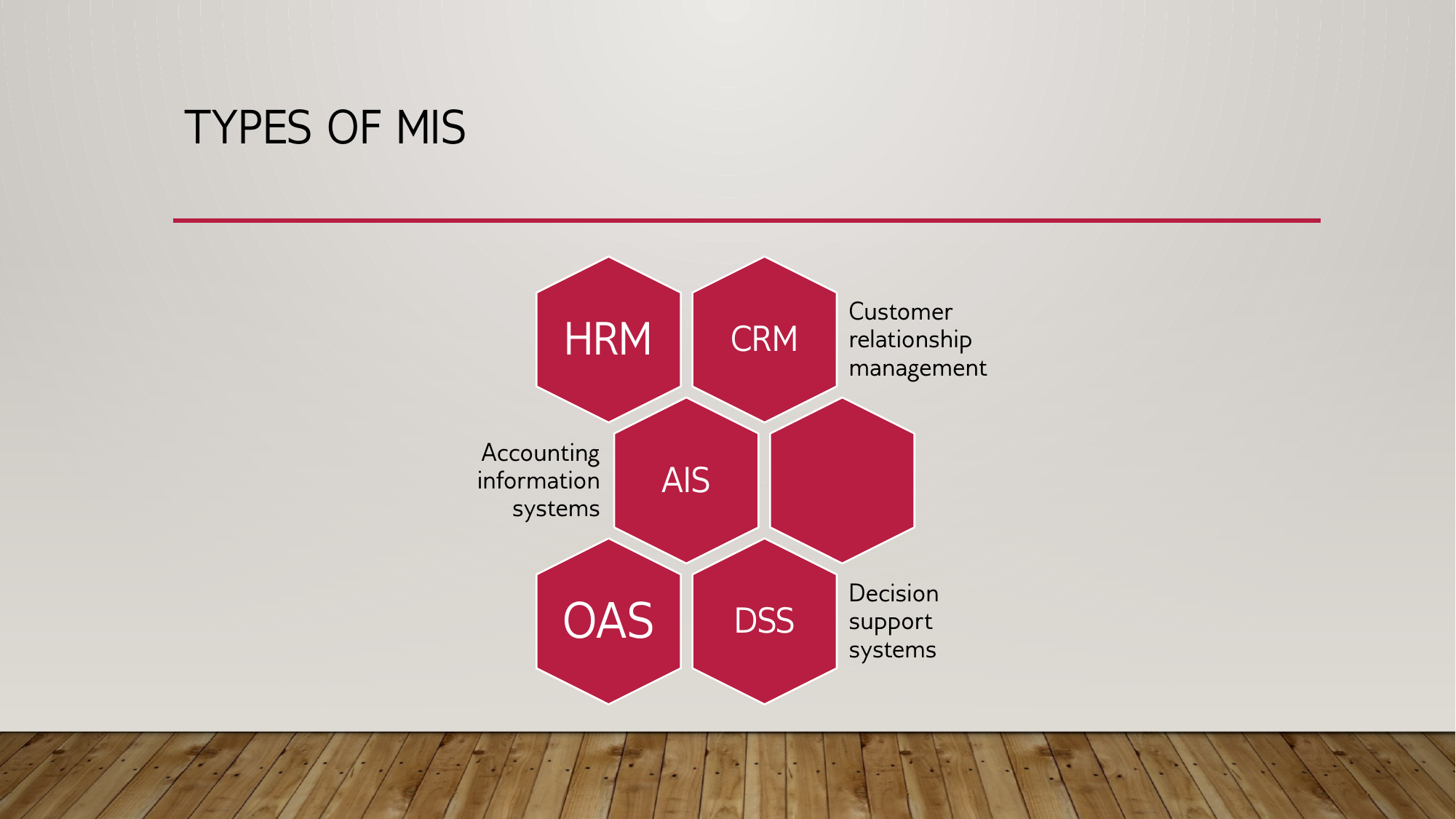

# Types of MIS
CRM
Customer relationship management
HRM
AIS
Accounting information systems

DSS
Decision support systems
OAS